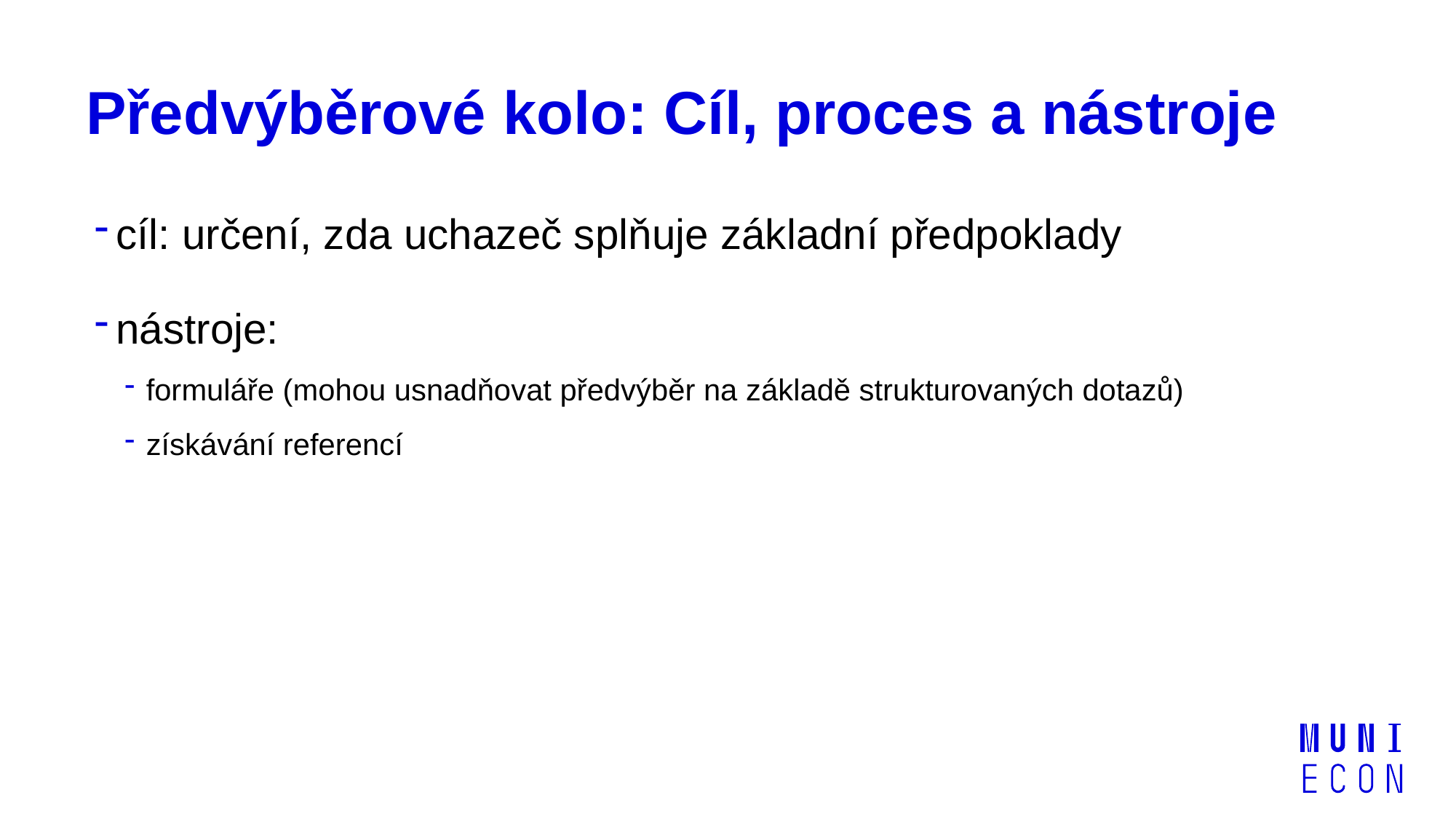

# Předvýběrové kolo: Cíl, proces a nástroje
cíl: určení, zda uchazeč splňuje základní předpoklady
nástroje:
formuláře (mohou usnadňovat předvýběr na základě strukturovaných dotazů)
získávání referencí